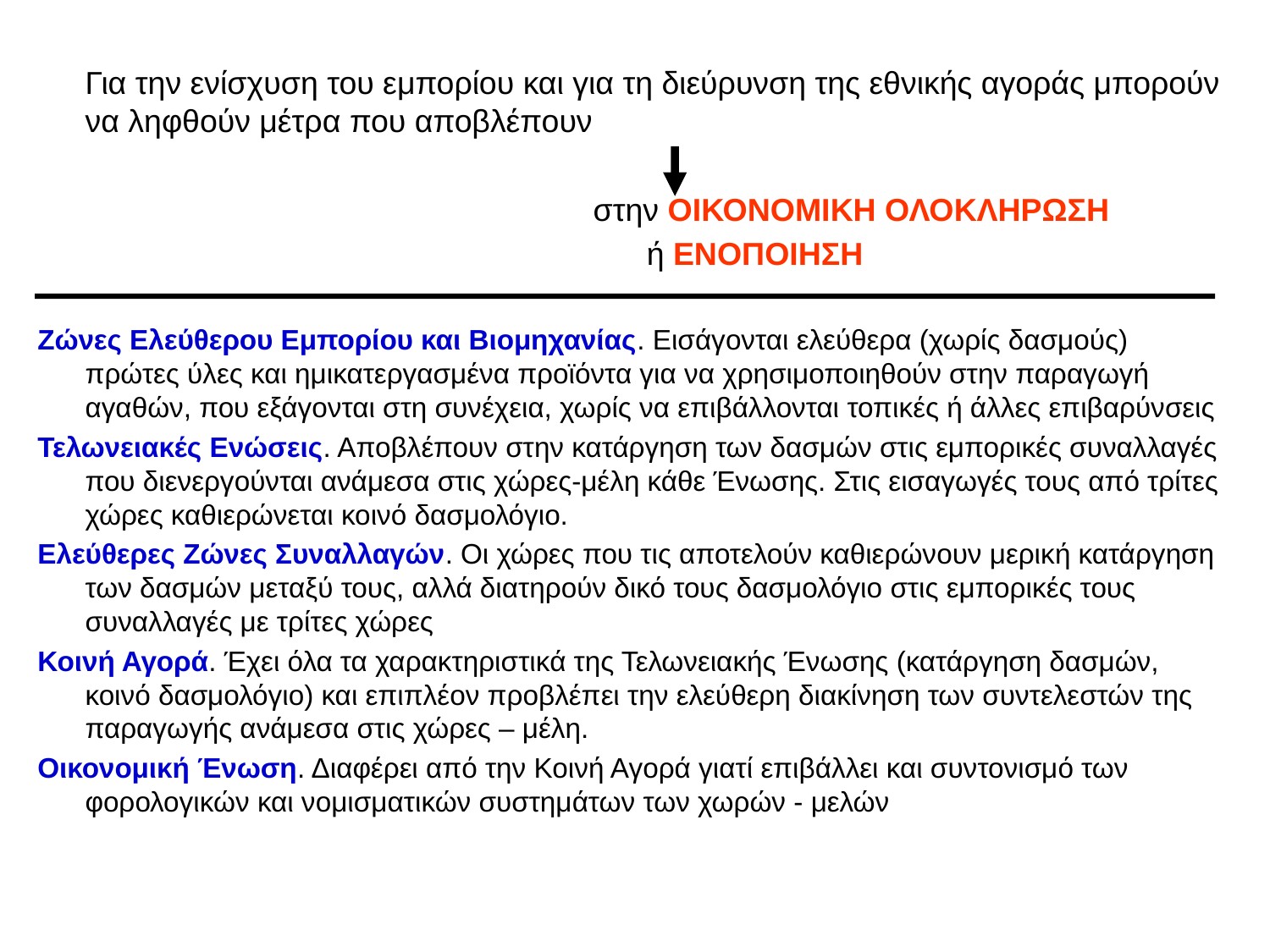

Για την ενίσχυση του εμπορίου και για τη διεύρυνση της εθνικής αγοράς μπορούν να ληφθούν μέτρα που αποβλέπουν

					στην ΟΙΚΟΝΟΜΙΚΗ ΟΛΟΚΛΗΡΩΣΗ
					      ή ΕΝΟΠΟΙΗΣΗ

Ζώνες Ελεύθερου Εμπορίου και Βιομηχανίας. Εισάγονται ελεύθερα (χωρίς δασμούς) πρώτες ύλες και ημικατεργασμένα προϊόντα για να χρησιμοποιηθούν στην παραγωγή αγαθών, που εξάγονται στη συνέχεια, χωρίς να επιβάλλονται τοπικές ή άλλες επιβαρύνσεις
Τελωνειακές Ενώσεις. Αποβλέπουν στην κατάργηση των δασμών στις εμπορικές συναλλαγές που διενεργούνται ανάμεσα στις χώρες-μέλη κάθε Ένωσης. Στις εισαγωγές τους από τρίτες χώρες καθιερώνεται κοινό δασμολόγιο.
Ελεύθερες Ζώνες Συναλλαγών. Οι χώρες που τις αποτελούν καθιερώνουν μερική κατάργηση των δασμών μεταξύ τους, αλλά διατηρούν δικό τους δασμολόγιο στις εμπορικές τους συναλλαγές με τρίτες χώρες
Κοινή Αγορά. Έχει όλα τα χαρακτηριστικά της Τελωνειακής Ένωσης (κατάργηση δασμών, κοινό δασμολόγιο) και επιπλέον προβλέπει την ελεύθερη διακίνηση των συντελεστών της παραγωγής ανάμεσα στις χώρες – μέλη.
Οικονομική Ένωση. Διαφέρει από την Κοινή Αγορά γιατί επιβάλλει και συντονισμό των φορολογικών και νομισματικών συστημάτων των χωρών - μελών

9